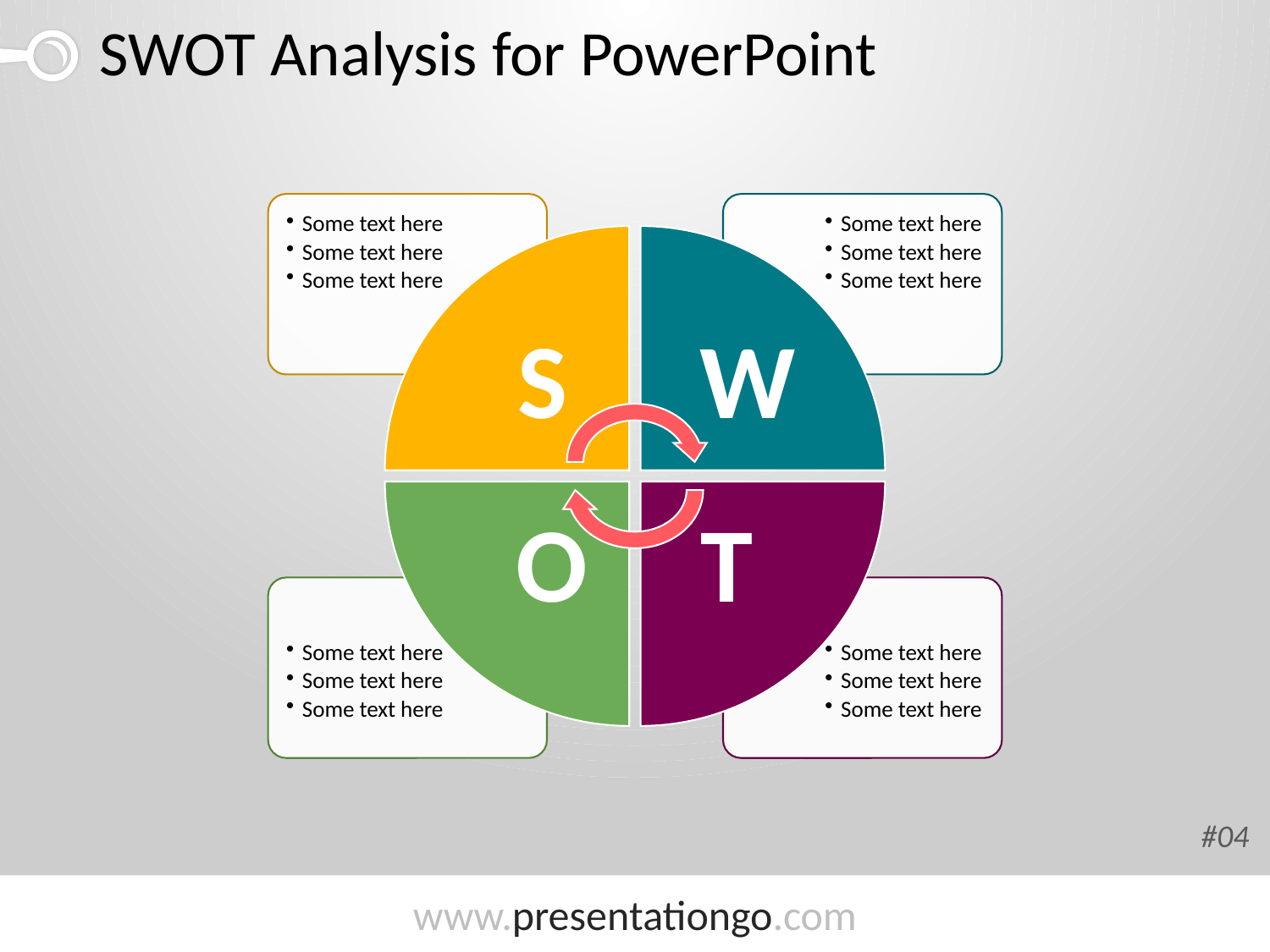

# SWOT Analysis for PowerPoint
Some text here
Some text here
Some text here
Some text here
Some text here
Some text here
Some text here
Some text here
Some text here
Some text here
Some text here
Some text here
S
W
T
O
#04